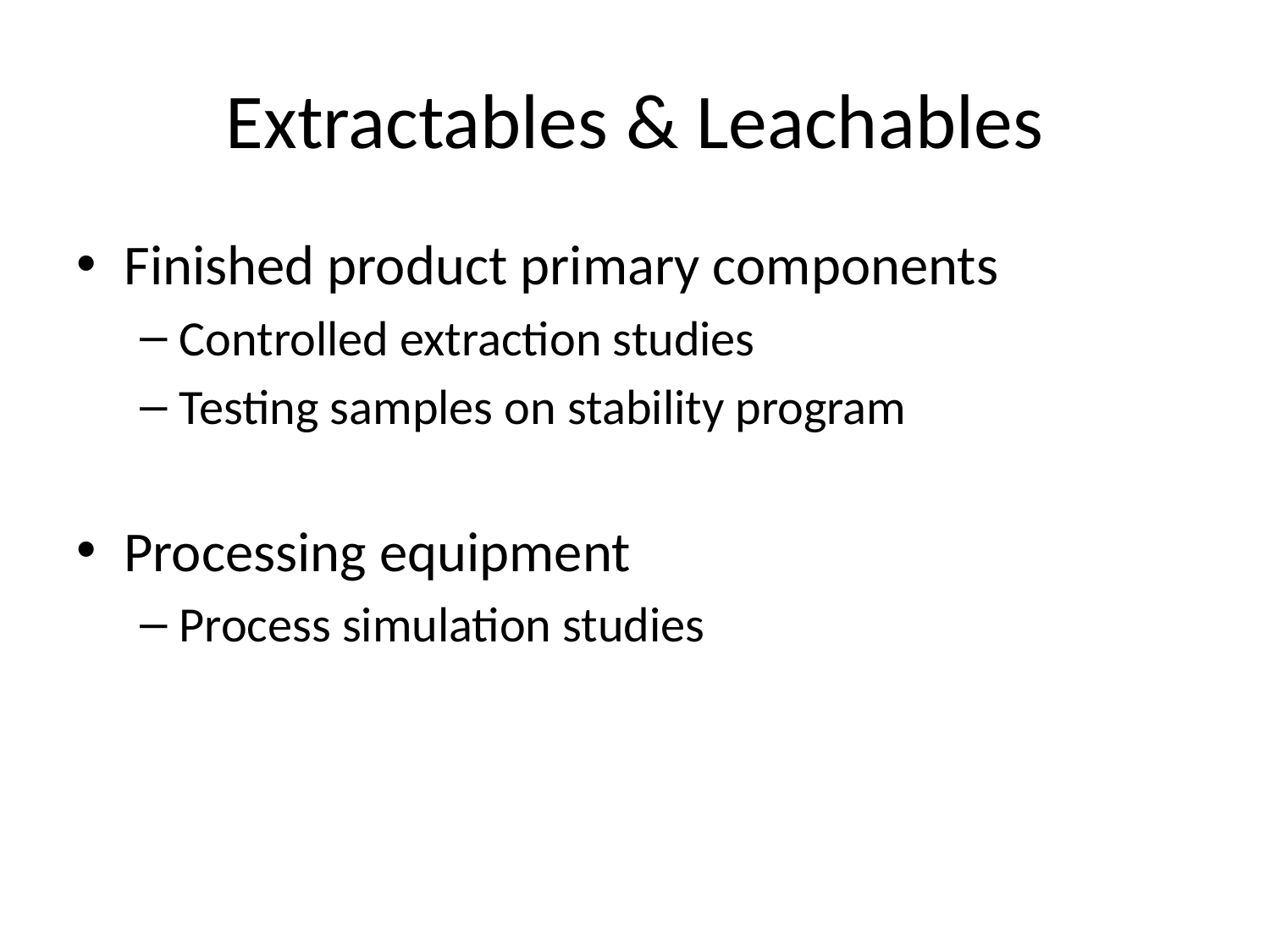

# Extractables & Leachables
Finished product primary components
Controlled extraction studies
Testing samples on stability program

Processing equipment
Process simulation studies